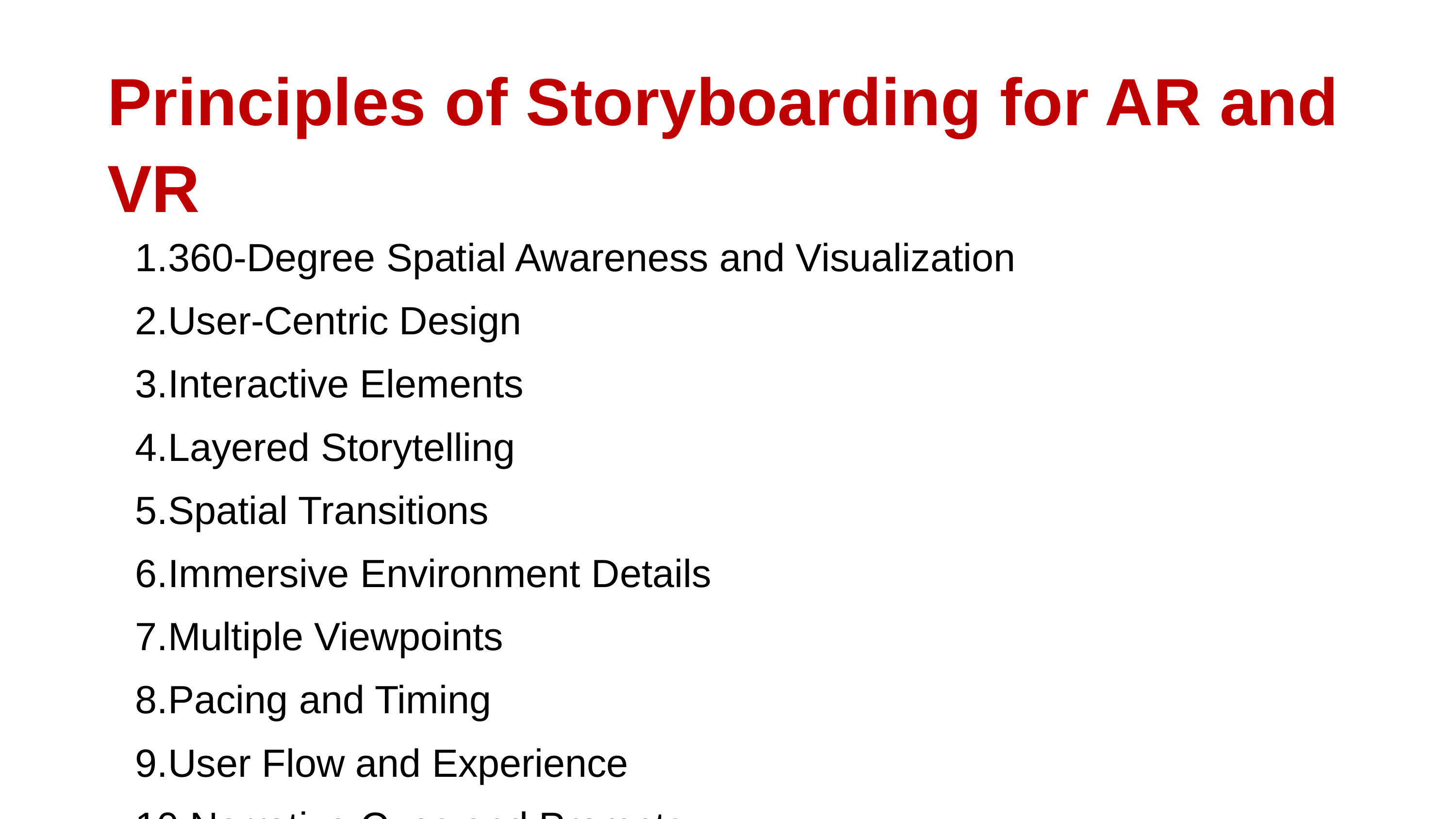

Principles of Storyboarding for AR and VR
360-Degree Spatial Awareness and Visualization
User-Centric Design
Interactive Elements
Layered Storytelling
Spatial Transitions
Immersive Environment Details
Multiple Viewpoints
Pacing and Timing
User Flow and Experience
Narrative Cues and Prompts